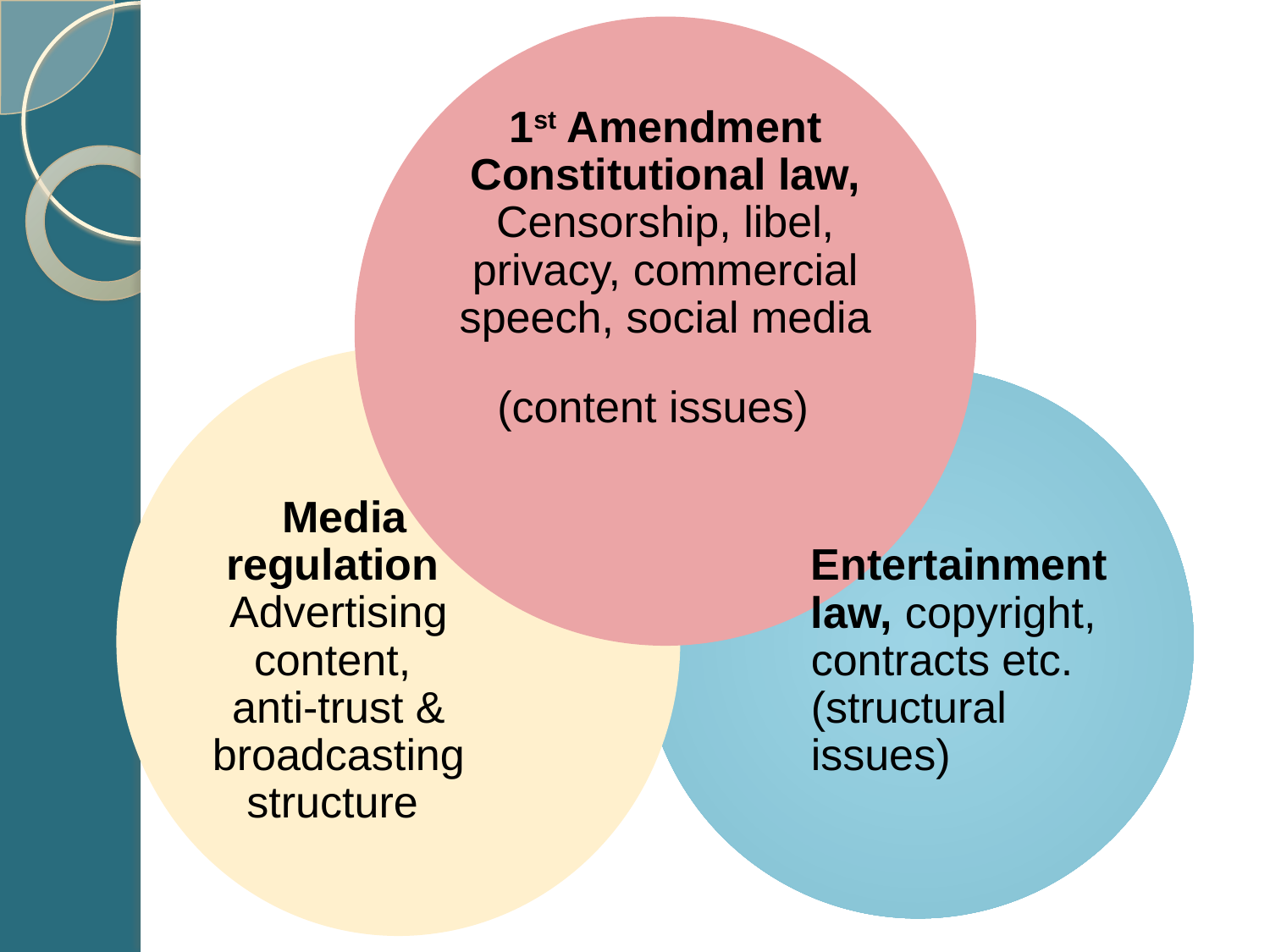

1st Amendment Constitutional law, Censorship, libel, privacy, commercial speech, social media

(content issues)

 Media regulation  Advertising content,
anti-trust & broadcasting structure
Entertainment law, copyright, contracts etc. (structural issues)